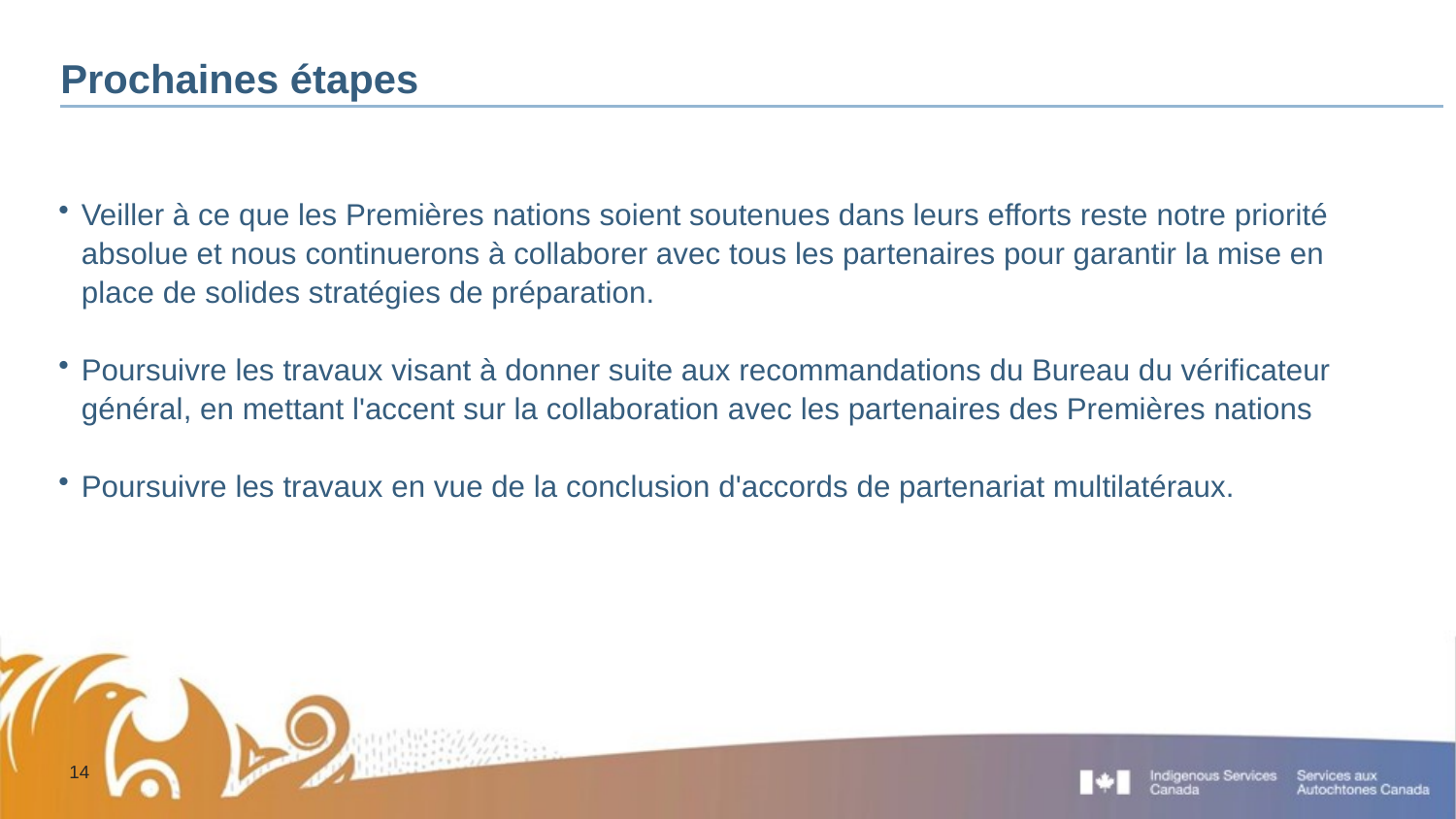

# Prochaines étapes

Veiller à ce que les Premières nations soient soutenues dans leurs efforts reste notre priorité absolue et nous continuerons à collaborer avec tous les partenaires pour garantir la mise en place de solides stratégies de préparation.

Poursuivre les travaux visant à donner suite aux recommandations du Bureau du vérificateur général, en mettant l'accent sur la collaboration avec les partenaires des Premières nations

Poursuivre les travaux en vue de la conclusion d'accords de partenariat multilatéraux.